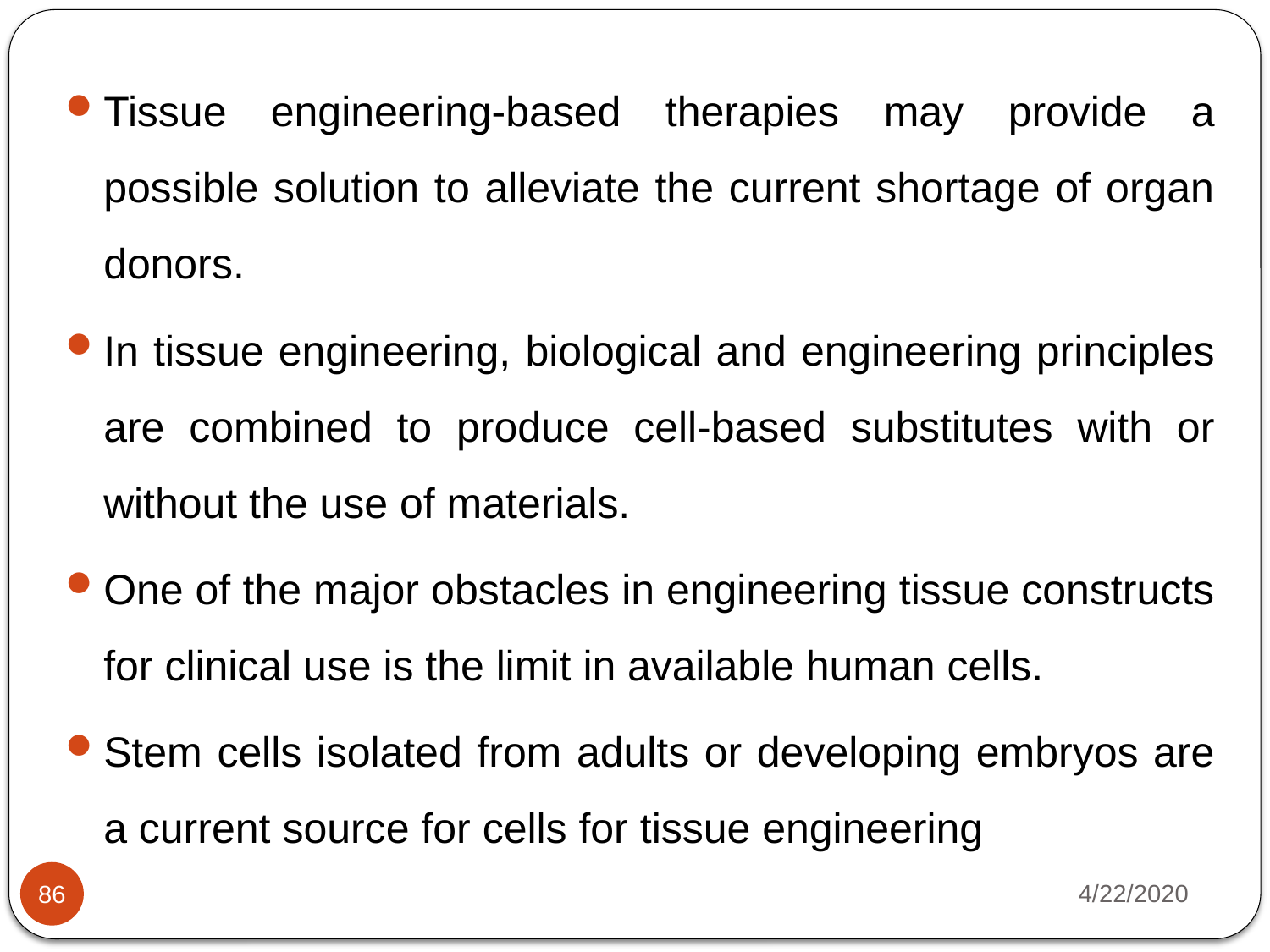

Tissue engineering-based therapies may provide a possible solution to alleviate the current shortage of organ donors.
In tissue engineering, biological and engineering principles are combined to produce cell-based substitutes with or without the use of materials.
One of the major obstacles in engineering tissue constructs for clinical use is the limit in available human cells.
Stem cells isolated from adults or developing embryos are a current source for cells for tissue engineering
4/22/2020
86